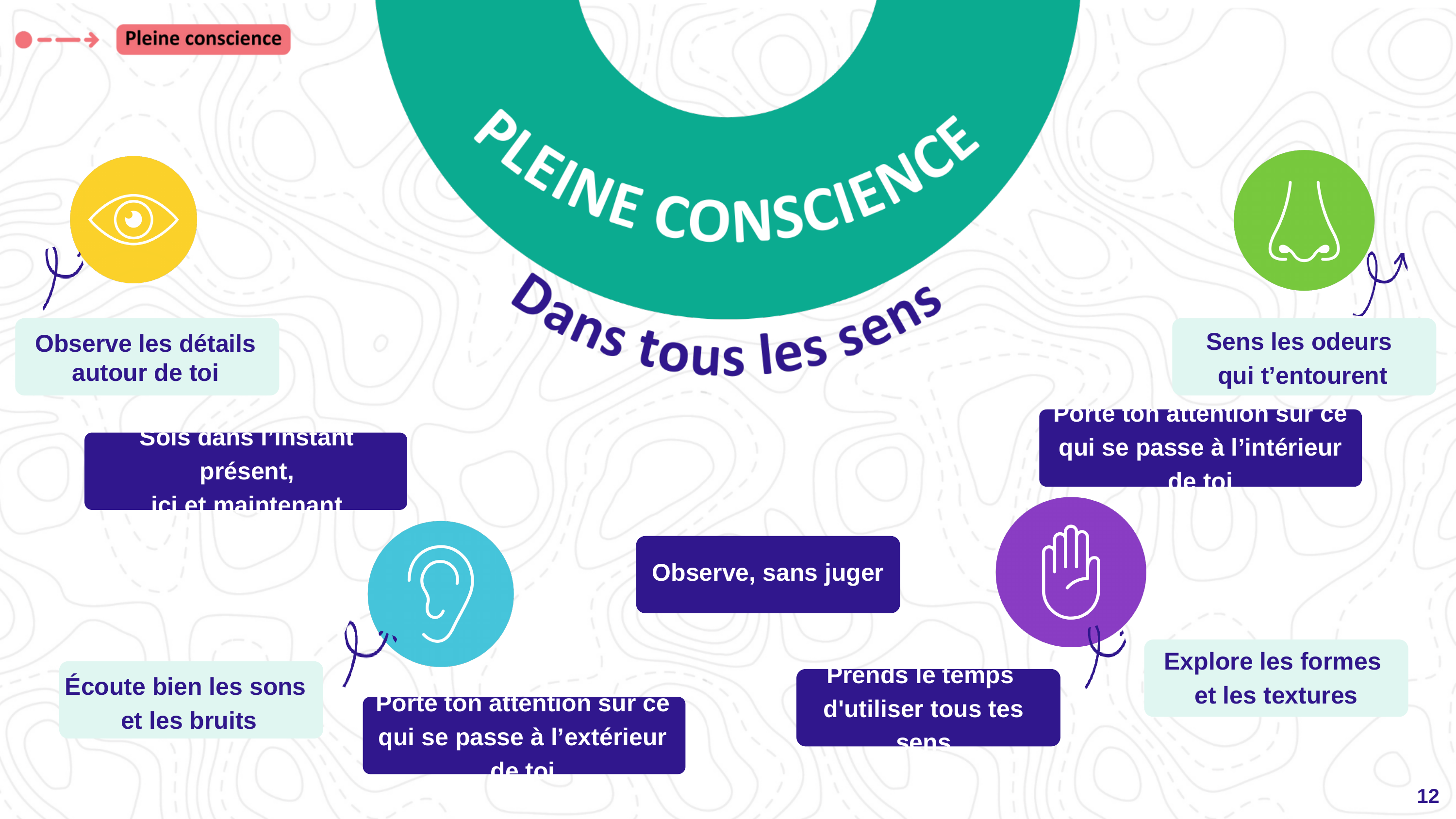

Sens les odeurs
qui t’entourent

Observe les détails autour de toi

Porte ton attention sur ce qui se passe à l’intérieur de toi
Sois dans l’instant présent,
ici et maintenant

Explore les formes
et les textures

Écoute bien les sons
et les bruits

Observe, sans juger

Prends le temps
d'utiliser tous tes sens

Porte ton attention sur ce qui se passe à l’extérieur de toi
12